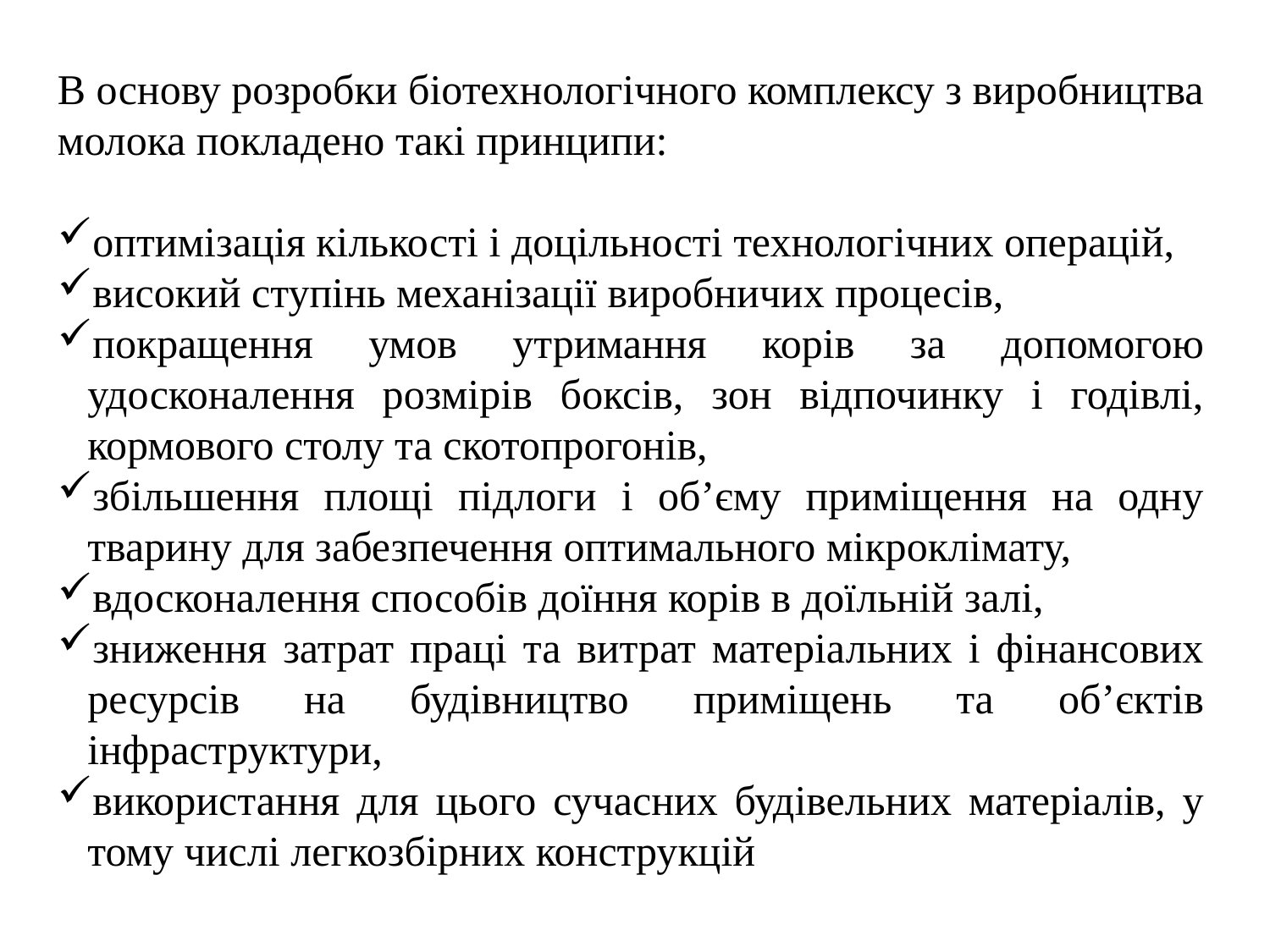

В основу розробки біотехнологічного комплексу з виробництва молока покладено такі принципи:

оптимізація кількості і доцільності технологічних операцій,
високий ступінь механізації виробничих процесів,
покращення умов утримання корів за допомогою удосконалення розмірів боксів, зон відпочинку і годівлі, кормового столу та скотопрогонів,
збільшення площі підлоги і об’єму приміщення на одну тварину для забезпечення оптимального мікроклімату,
вдосконалення способів доїння корів в доїльній залі,
зниження затрат праці та витрат матеріальних і фінансових ресурсів на будівництво приміщень та об’єктів інфраструктури,
використання для цього сучасних будівельних матеріалів, у тому числі легкозбірних конструкцій